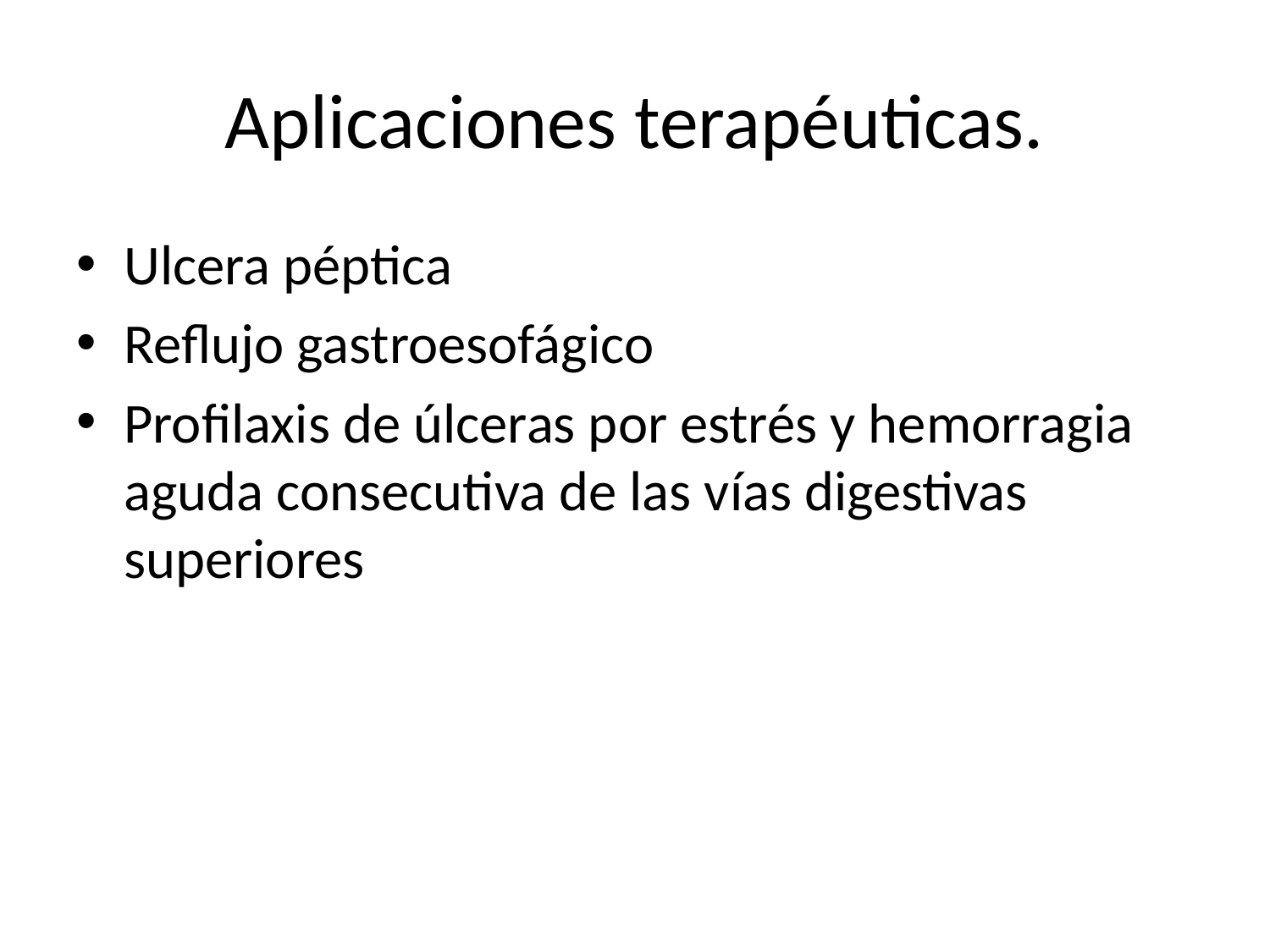

# Aplicaciones terapéuticas.
Ulcera péptica
Reflujo gastroesofágico
Profilaxis de úlceras por estrés y hemorragia aguda consecutiva de las vías digestivas superiores